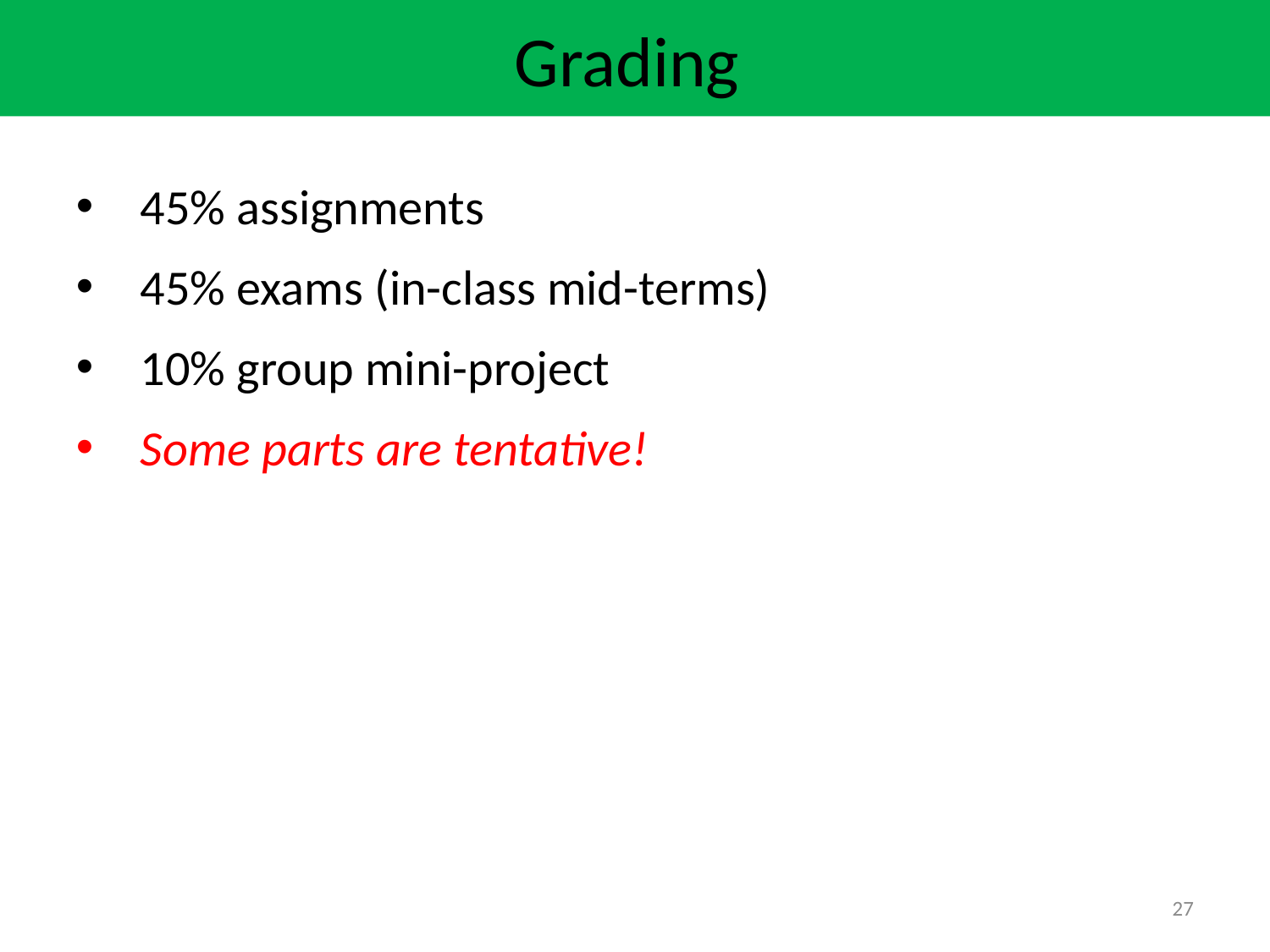

Grading
45% assignments
45% exams (in-class mid-terms)
10% group mini-project
Some parts are tentative!
27